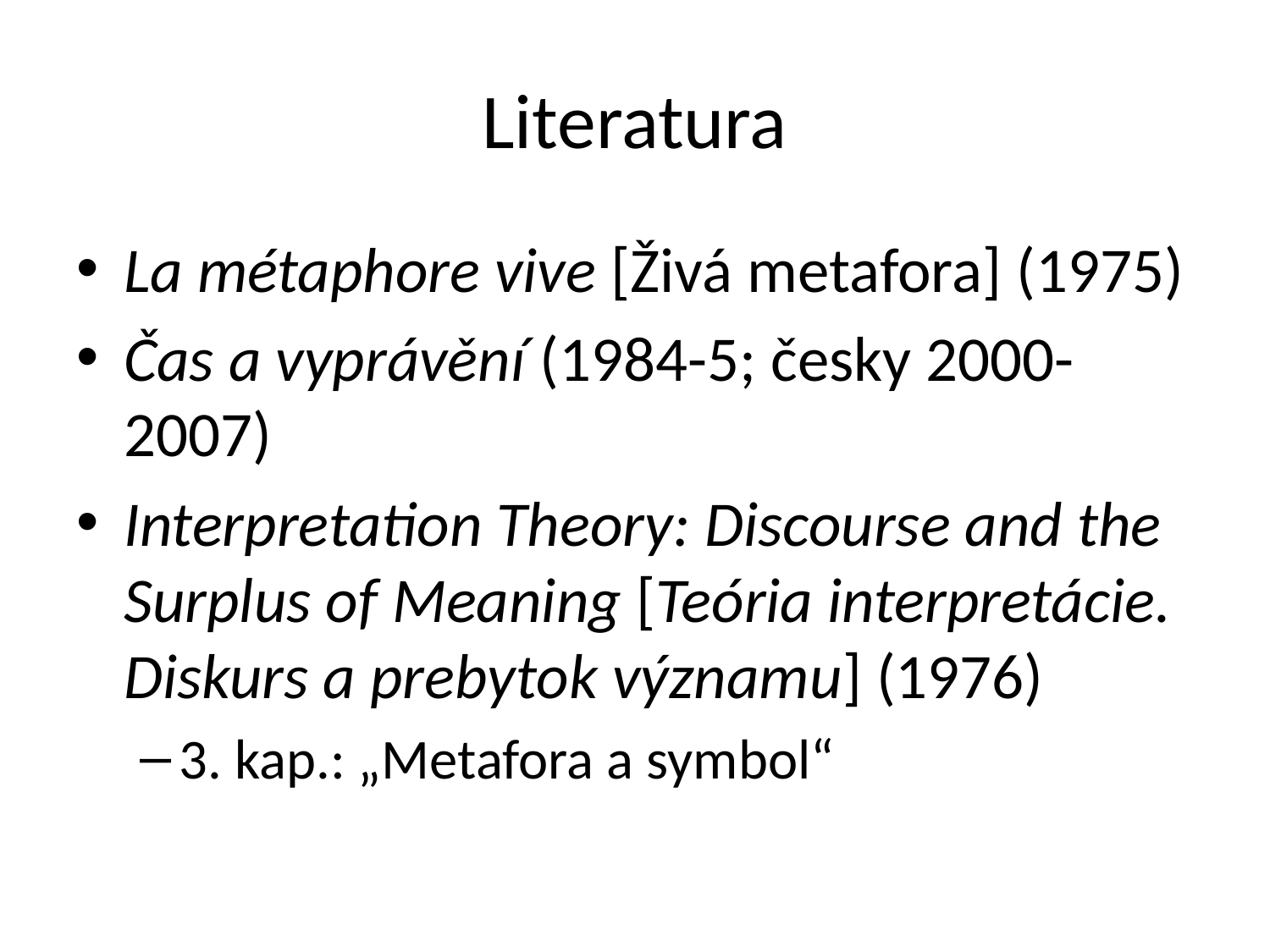

# Literatura
La métaphore vive [Živá metafora] (1975)
Čas a vyprávění (1984-5; česky 2000-2007)
Interpretation Theory: Discourse and the Surplus of Meaning [Teória interpretácie. Diskurs a prebytok významu] (1976)
3. kap.: „Metafora a symbol“